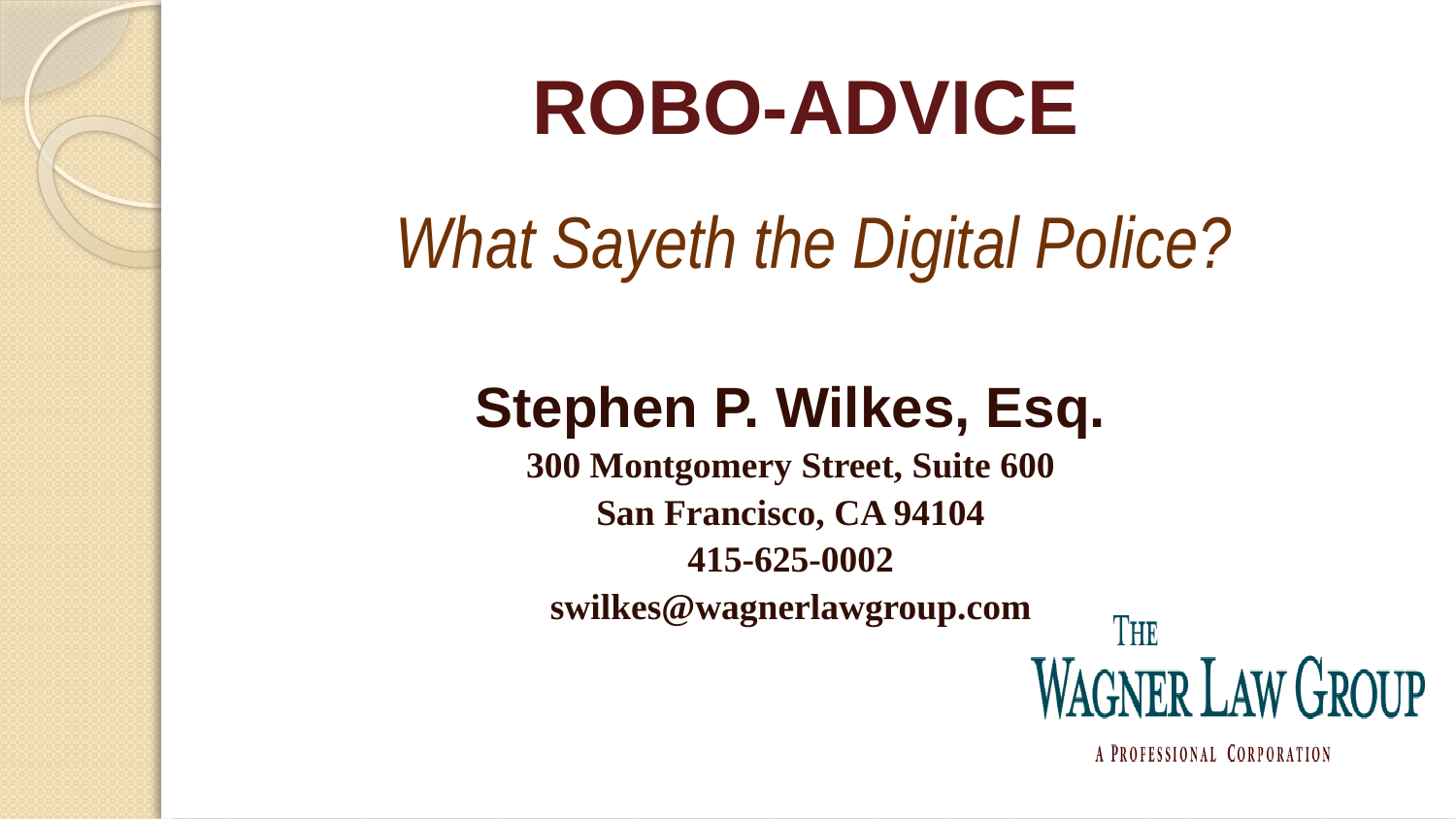

#
ROBO-ADVICE

What Sayeth the Digital Police?

Stephen P. Wilkes, Esq.
300 Montgomery Street, Suite 600
San Francisco, CA 94104
415-625-0002
swilkes@wagnerlawgroup.com